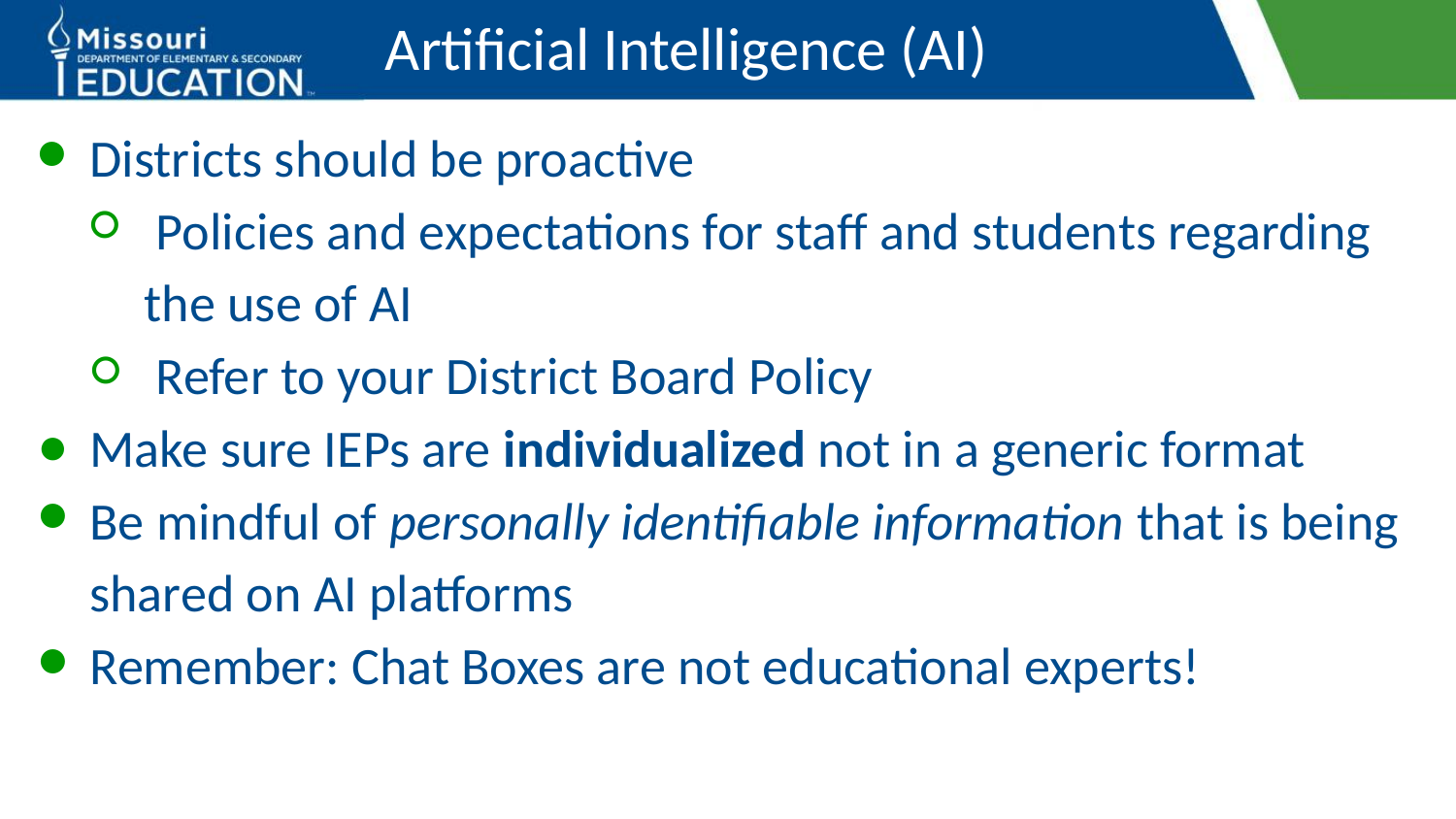

# Artificial Intelligence (AI)
Districts should be proactive
 Policies and expectations for staff and students regarding the use of AI
 Refer to your District Board Policy
Make sure IEPs are individualized not in a generic format
Be mindful of personally identifiable information that is being shared on AI platforms
Remember: Chat Boxes are not educational experts!